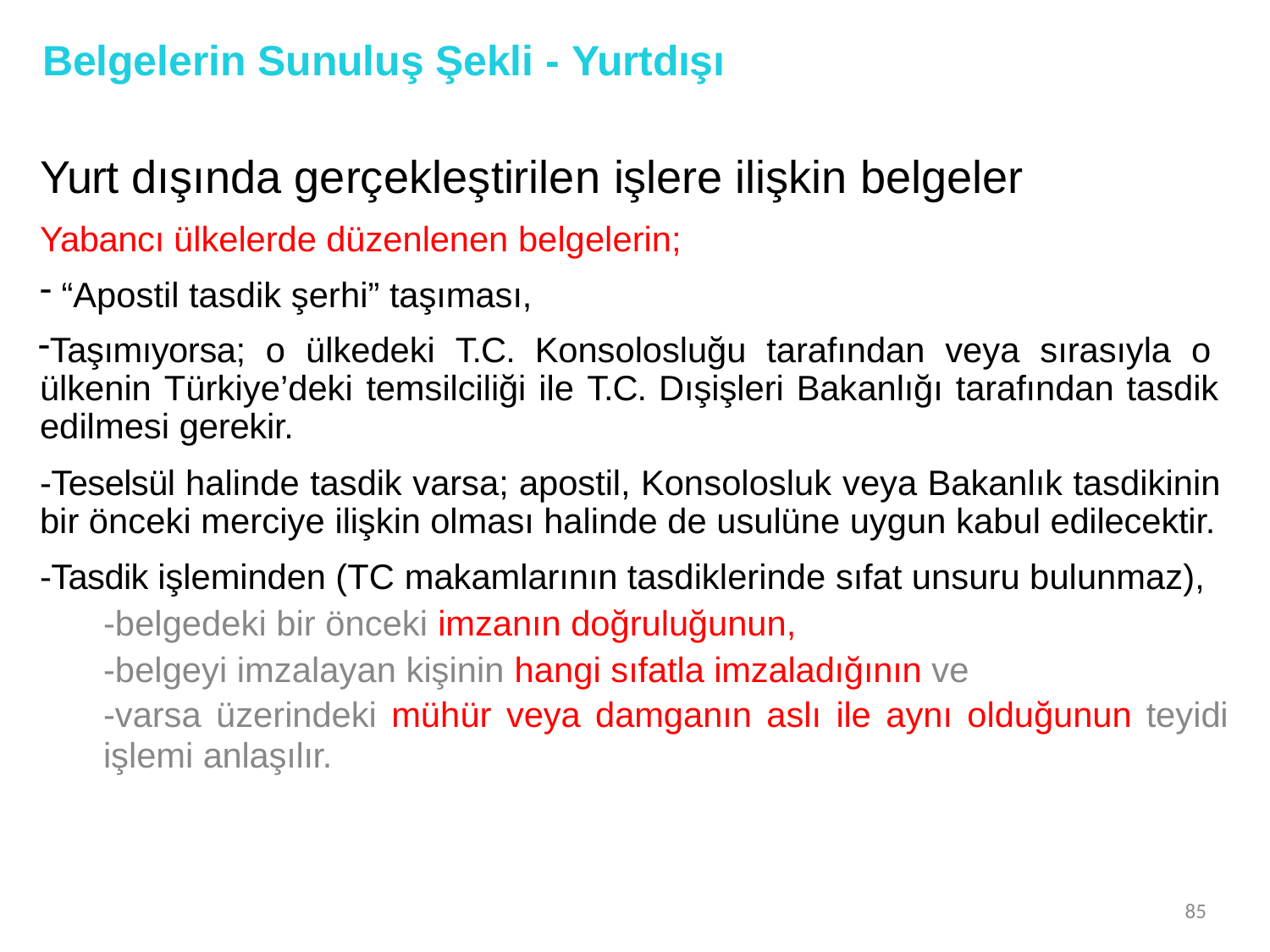

# Belgelerin Sunuluş Şekli - Yurtdışı
Yurt dışında gerçekleştirilen işlere ilişkin belgeler
Yabancı ülkelerde düzenlenen belgelerin;
“Apostil tasdik şerhi” taşıması,
Taşımıyorsa; o ülkedeki T.C. Konsolosluğu tarafından veya sırasıyla o  ülkenin Türkiye’deki temsilciliği ile T.C. Dışişleri Bakanlığı tarafından tasdik  edilmesi gerekir.
-Teselsül halinde tasdik varsa; apostil, Konsolosluk veya Bakanlık tasdikinin  bir önceki merciye ilişkin olması halinde de usulüne uygun kabul edilecektir.
-Tasdik işleminden (TC makamlarının tasdiklerinde sıfat unsuru bulunmaz),
-belgedeki bir önceki imzanın doğruluğunun,
-belgeyi imzalayan kişinin hangi sıfatla imzaladığının ve
-varsa üzerindeki mühür veya damganın aslı ile aynı olduğunun teyidi
işlemi anlaşılır.
85